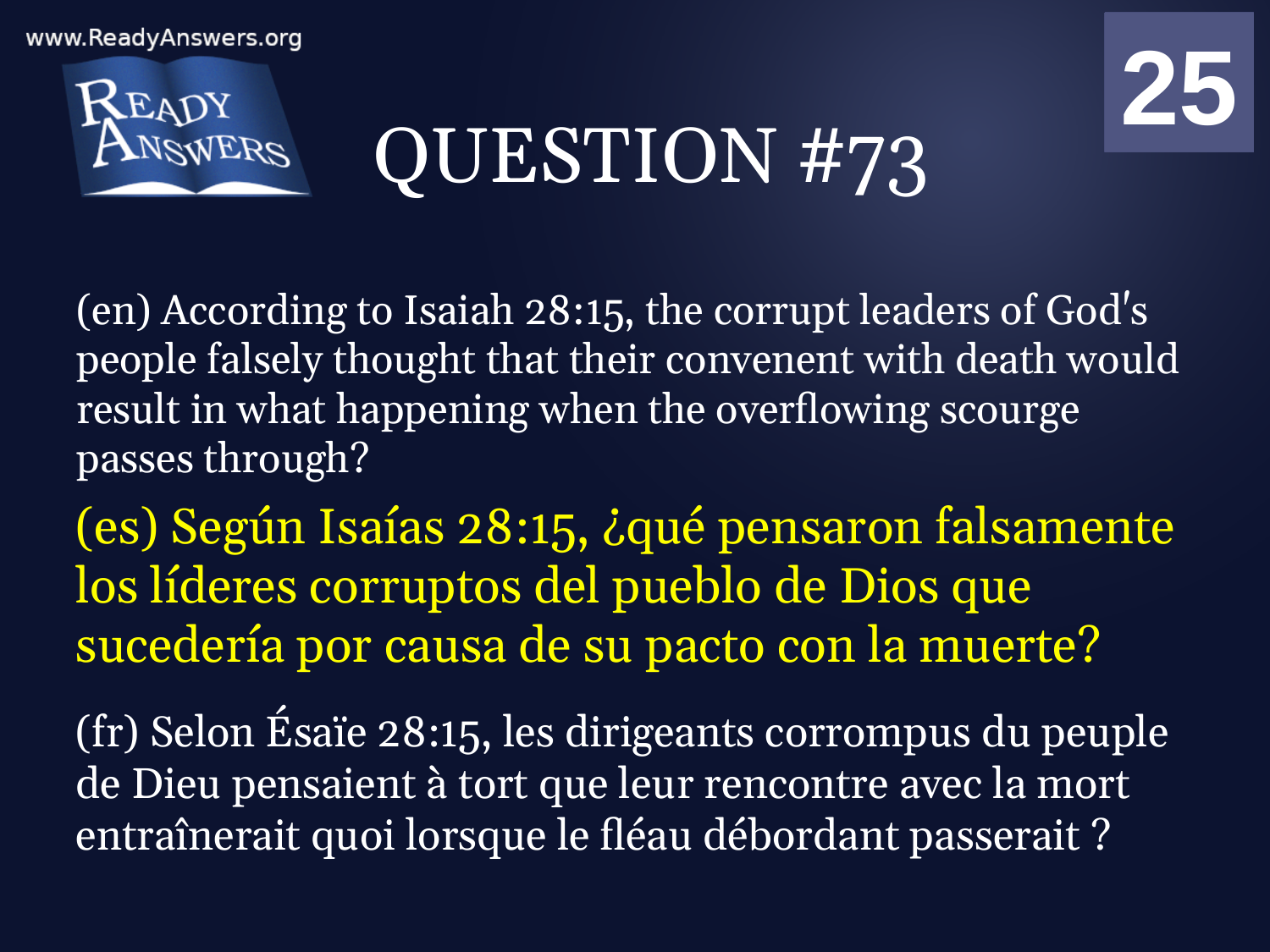

01
02
03
04
05
06
07
08
09
10
11
12
13
14
15
16
17
18
19
20
21
22
23
24
25
00
# QUESTION #73
(en) According to Isaiah 28:15, the corrupt leaders of God's people falsely thought that their convenent with death would result in what happening when the overflowing scourge passes through?
(es) Según Isaías 28:15, ¿qué pensaron falsamente los líderes corruptos del pueblo de Dios que sucedería por causa de su pacto con la muerte?
(fr) Selon Ésaïe 28:15, les dirigeants corrompus du peuple de Dieu pensaient à tort que leur rencontre avec la mort entraînerait quoi lorsque le fléau débordant passerait ?